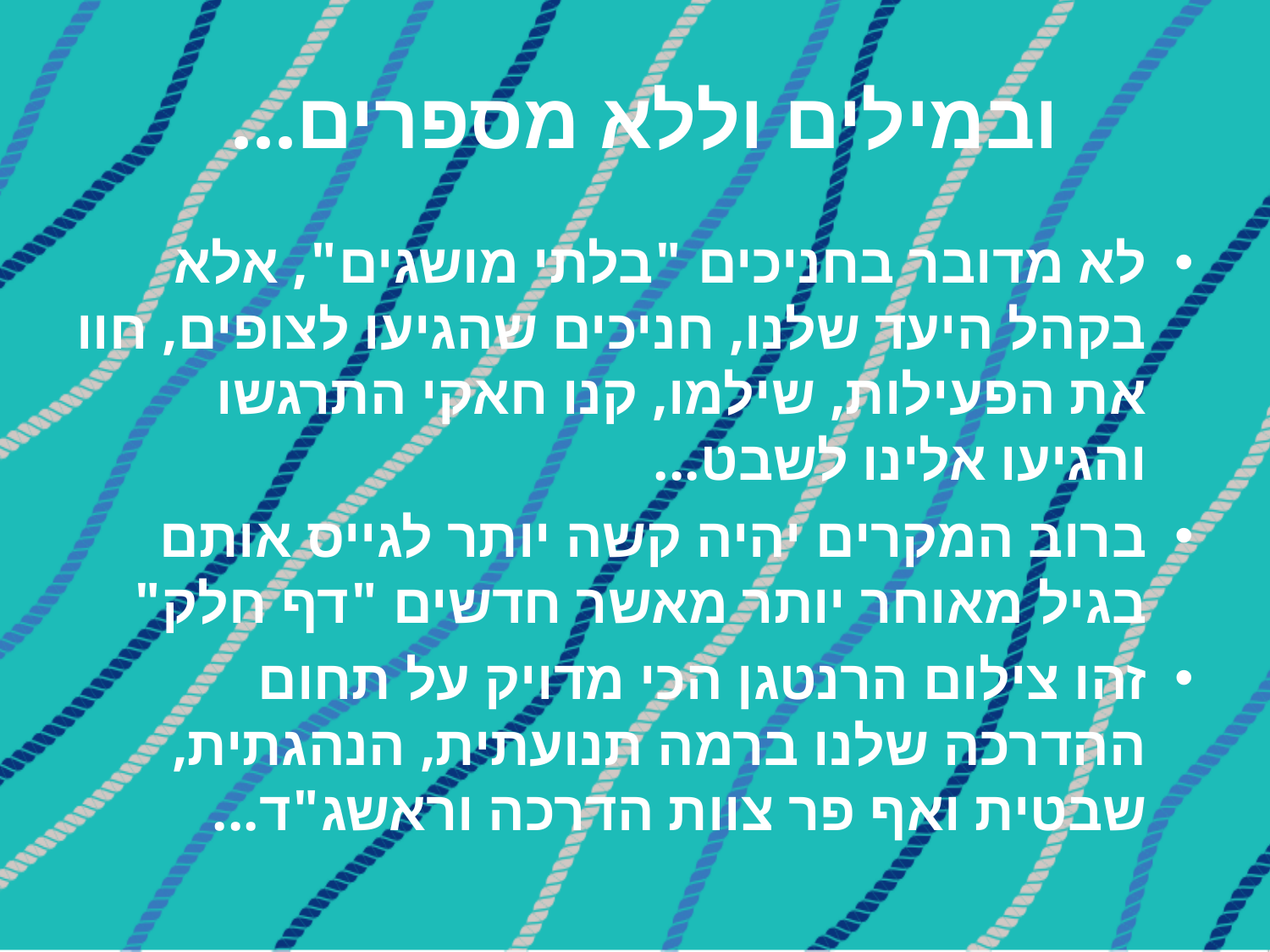

# ובמילים וללא מספרים...
לא מדובר בחניכים "בלתי מושגים", אלא בקהל היעד שלנו, חניכים שהגיעו לצופים, חוו את הפעילות, שילמו, קנו חאקי התרגשו והגיעו אלינו לשבט...
ברוב המקרים יהיה קשה יותר לגייס אותם בגיל מאוחר יותר מאשר חדשים "דף חלק"
זהו צילום הרנטגן הכי מדויק על תחום ההדרכה שלנו ברמה תנועתית, הנהגתית, שבטית ואף פר צוות הדרכה וראשג"ד...